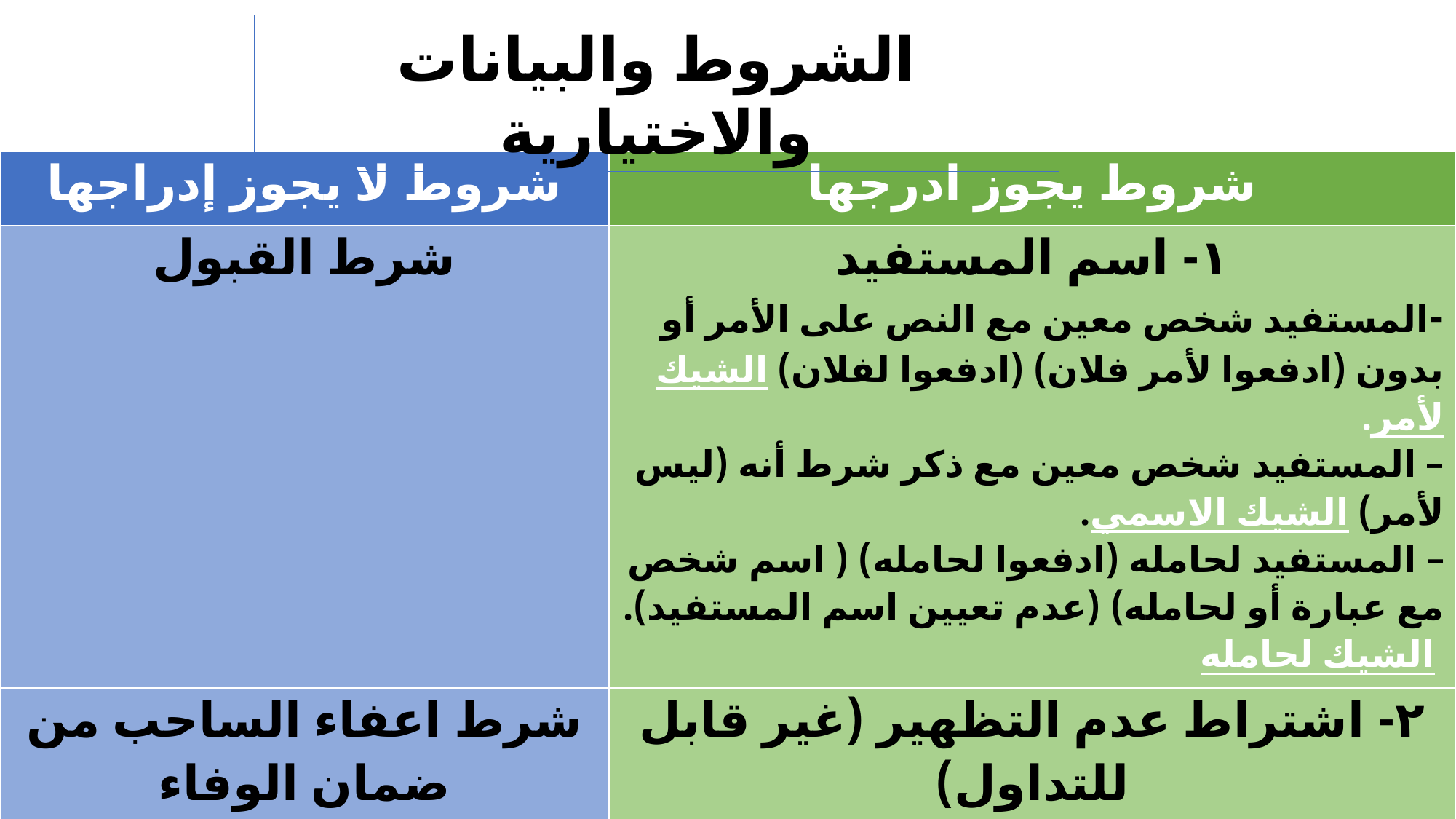

الشروط والبيانات والاختيارية
| شروط لا يجوز إدراجها | شروط يجوز ادرجها |
| --- | --- |
| شرط القبول | ١- اسم المستفيد -المستفيد شخص معين مع النص على الأمر أو بدون (ادفعوا لأمر فلان) (ادفعوا لفلان) الشيك لأمر. – المستفيد شخص معين مع ذكر شرط أنه (ليس لأمر) الشيك الاسمي. – المستفيد لحامله (ادفعوا لحامله) ( اسم شخص مع عبارة أو لحامله) (عدم تعيين اسم المستفيد). الشيك لحامله |
| شرط اعفاء الساحب من ضمان الوفاء | ٢- اشتراط عدم التظهير (غير قابل للتداول) |
| الأجل | ٣- شرط القيد في الحساب (للقيد في الحساب) |
|  | ٤- بيان وصول القيمة |